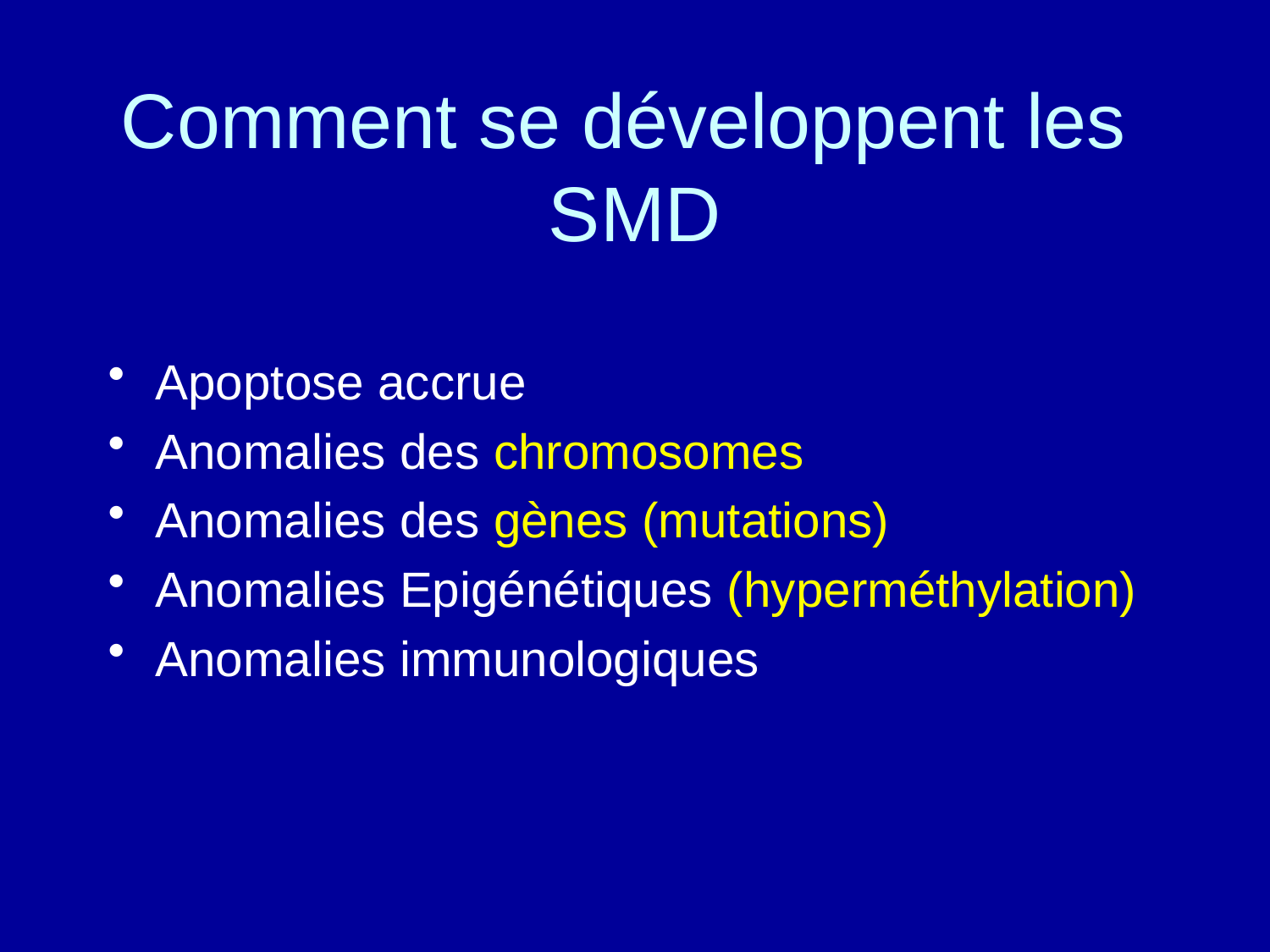

Comment se développent les  SMD

Apoptose accrue
Anomalies des chromosomes
Anomalies des gènes (mutations)
Anomalies Epigénétiques (hyperméthylation)
Anomalies immunologiques